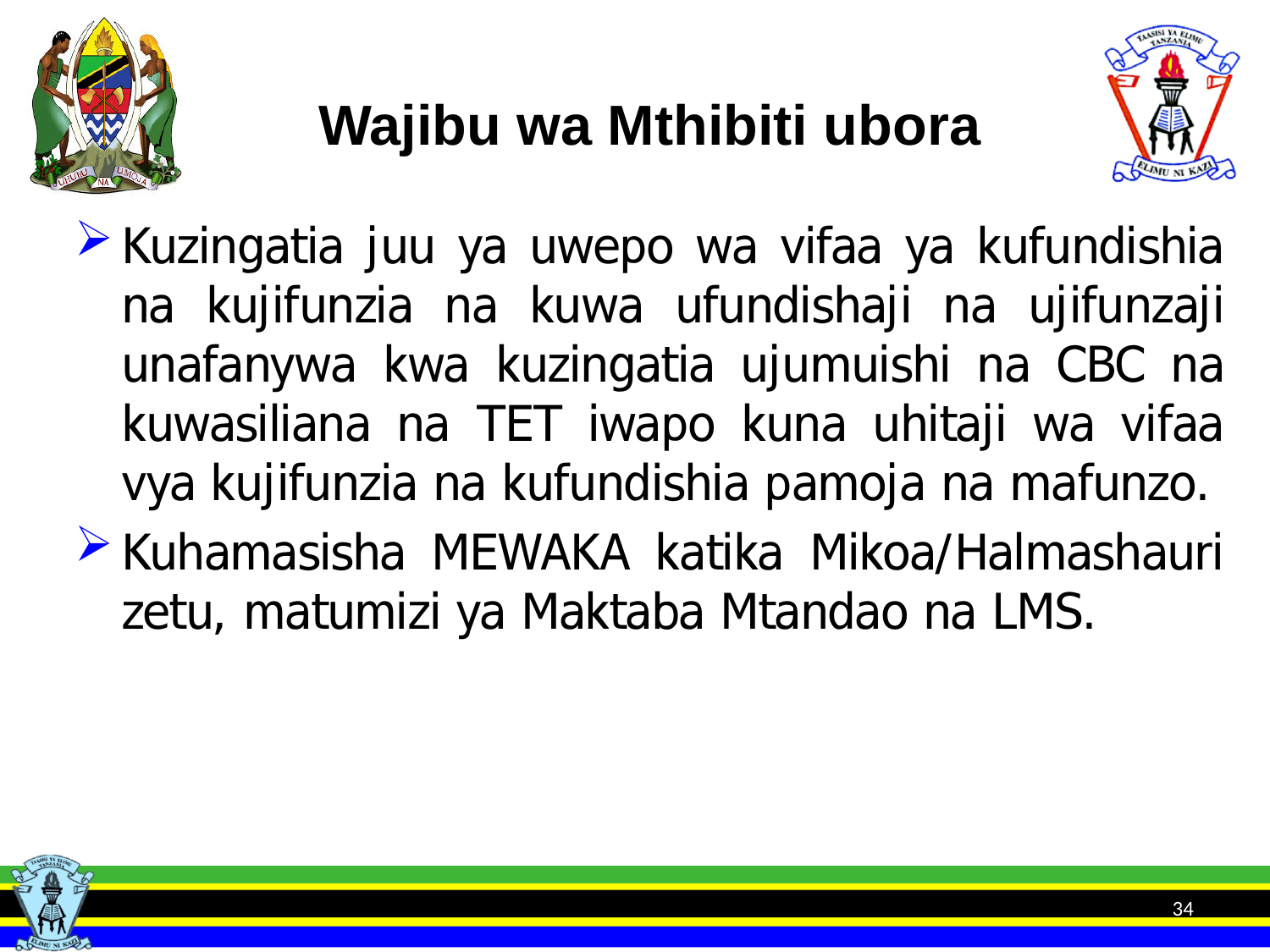

# Wajibu wa Mthibiti ubora
Kuzingatia juu ya uwepo wa vifaa ya kufundishia na kujifunzia na kuwa ufundishaji na ujifunzaji unafanywa kwa kuzingatia ujumuishi na CBC na kuwasiliana na TET iwapo kuna uhitaji wa vifaa vya kujifunzia na kufundishia pamoja na mafunzo.
Kuhamasisha MEWAKA katika Mikoa/Halmashauri zetu, matumizi ya Maktaba Mtandao na LMS.

34